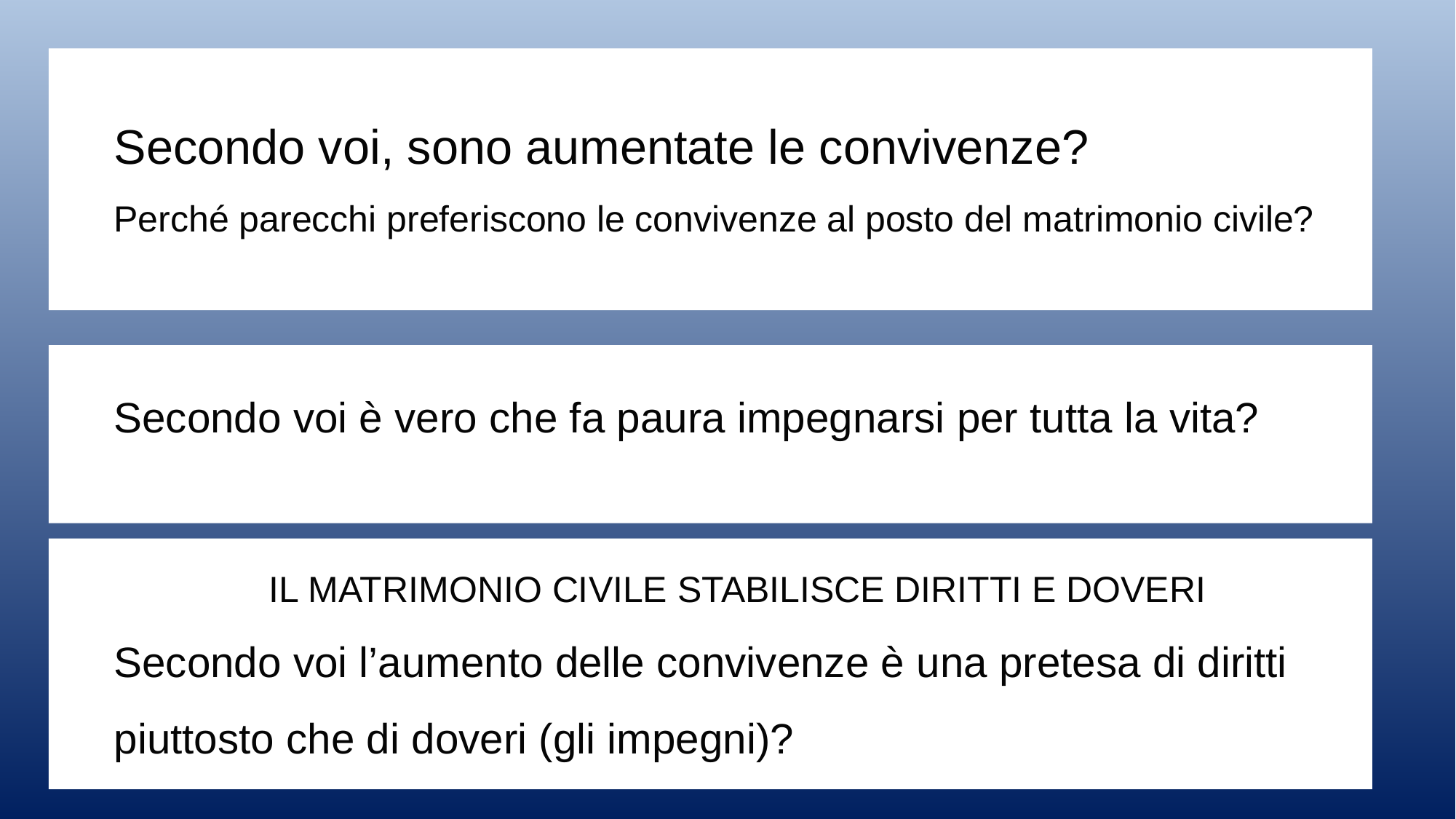

Secondo voi, sono aumentate le convivenze?
Perché parecchi preferiscono le convivenze al posto del matrimonio civile?

Secondo voi è vero che fa paura impegnarsi per tutta la vita?

IL MATRIMONIO CIVILE STABILISCE DIRITTI E DOVERI
Secondo voi l’aumento delle convivenze è una pretesa di diritti piuttosto che di doveri (gli impegni)?